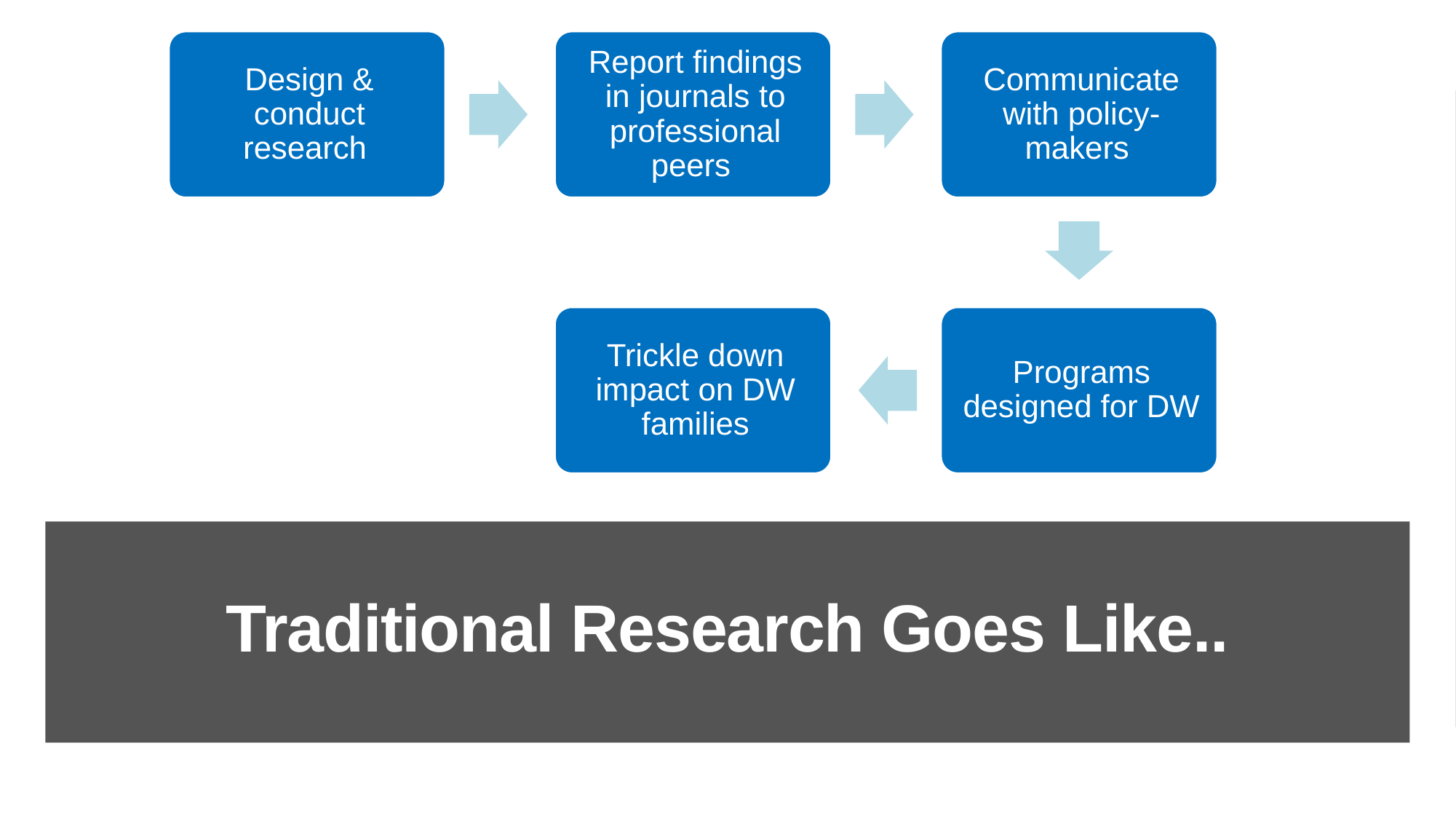

Design & conduct research

Report findings in journals to professional peers

Communicate with policy-makers

Programs designed for DW

Trickle down impact on DW families

# Traditional Research Goes Like..